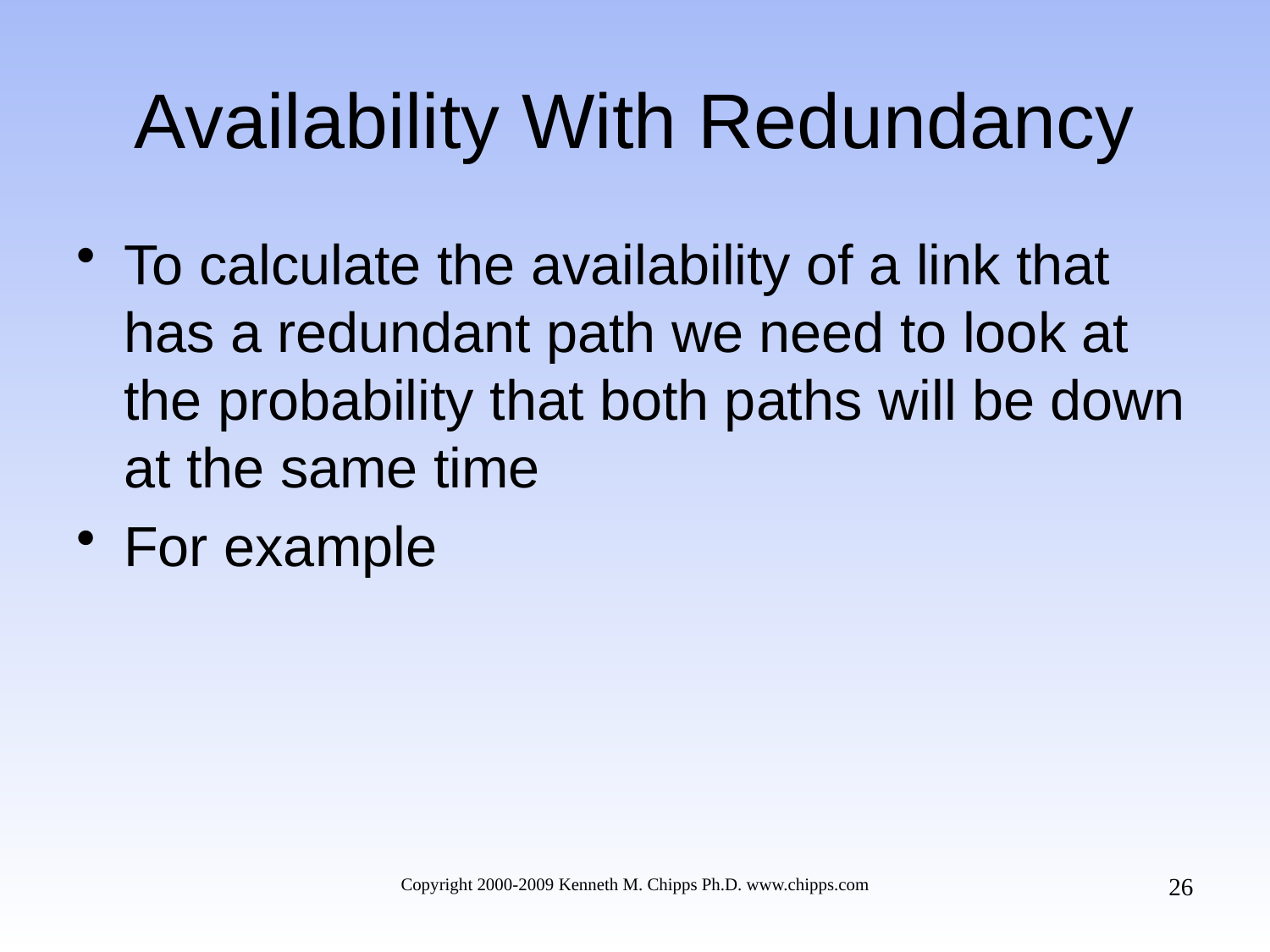

# Availability With Redundancy
To calculate the availability of a link that has a redundant path we need to look at the probability that both paths will be down at the same time
For example
26
Copyright 2000-2009 Kenneth M. Chipps Ph.D. www.chipps.com